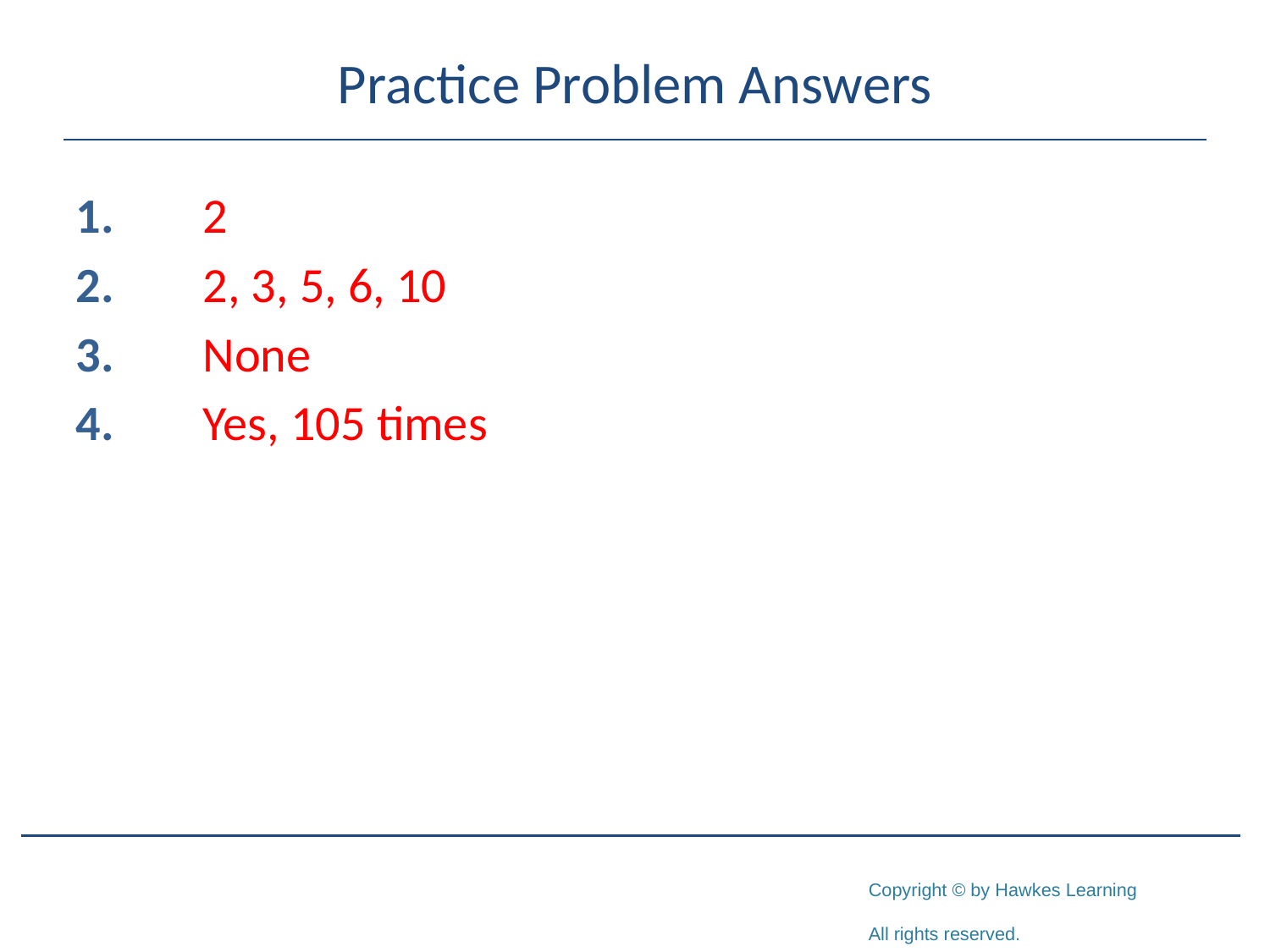

# Practice Problem Answers
1.	2
2.	2, 3, 5, 6, 10
3.	None
4.	Yes, 105 times